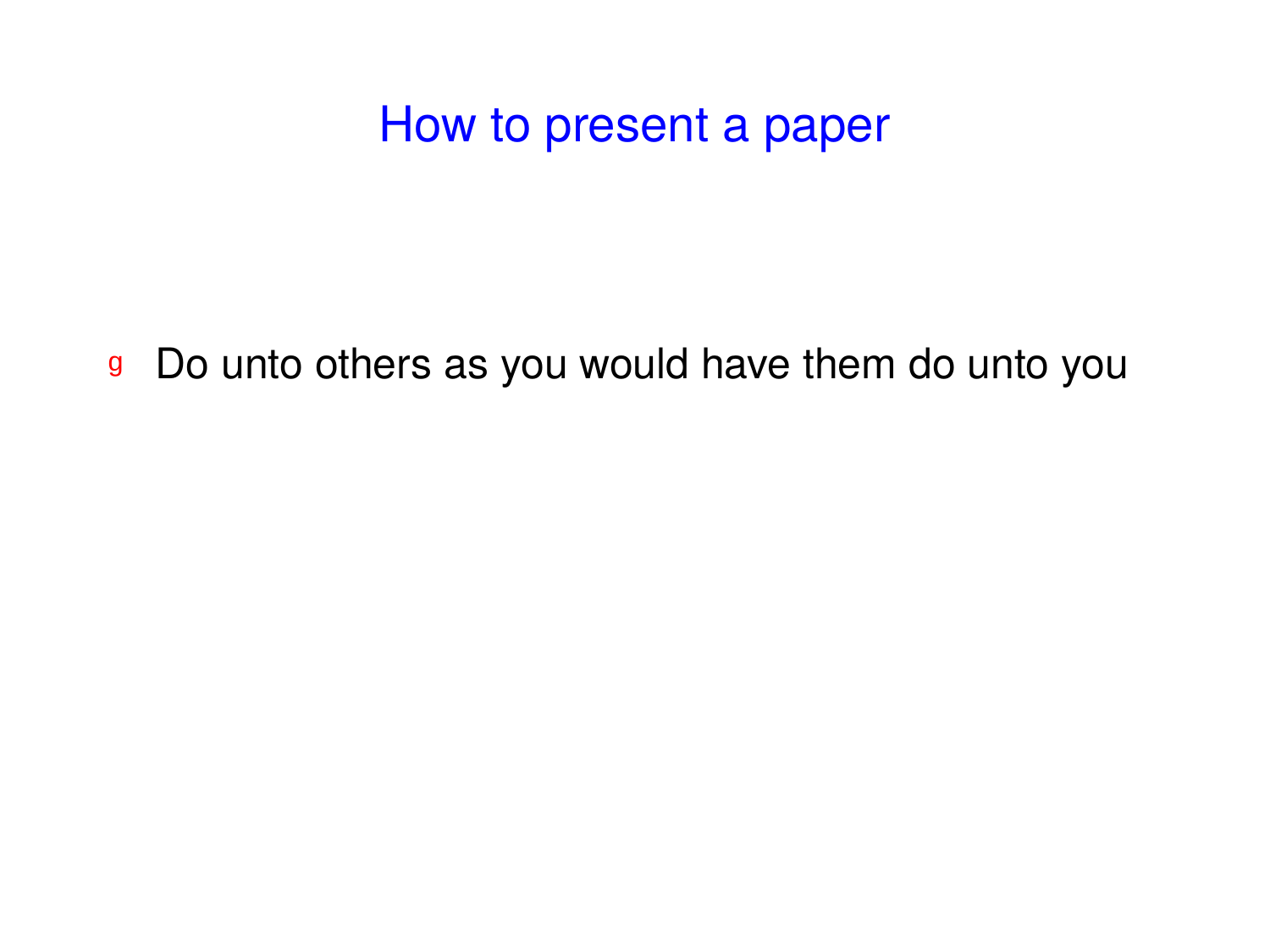

# How to present a paper

Do unto others as you would have them do unto you